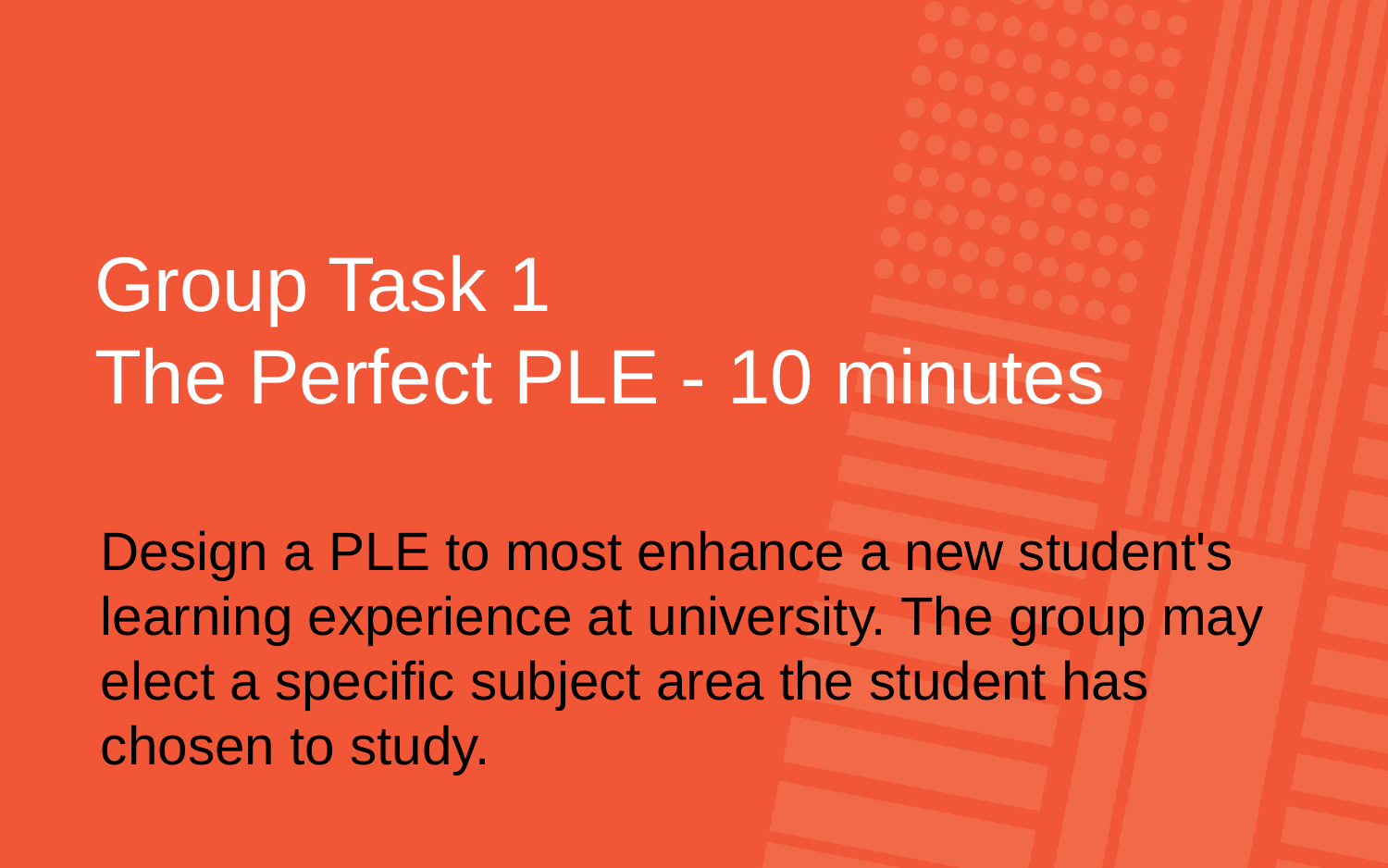

Group Task 1
The Perfect PLE - 10 minutes
Design a PLE to most enhance a new student's
learning experience at university. The group may
elect a specific subject area the student has
chosen to study.